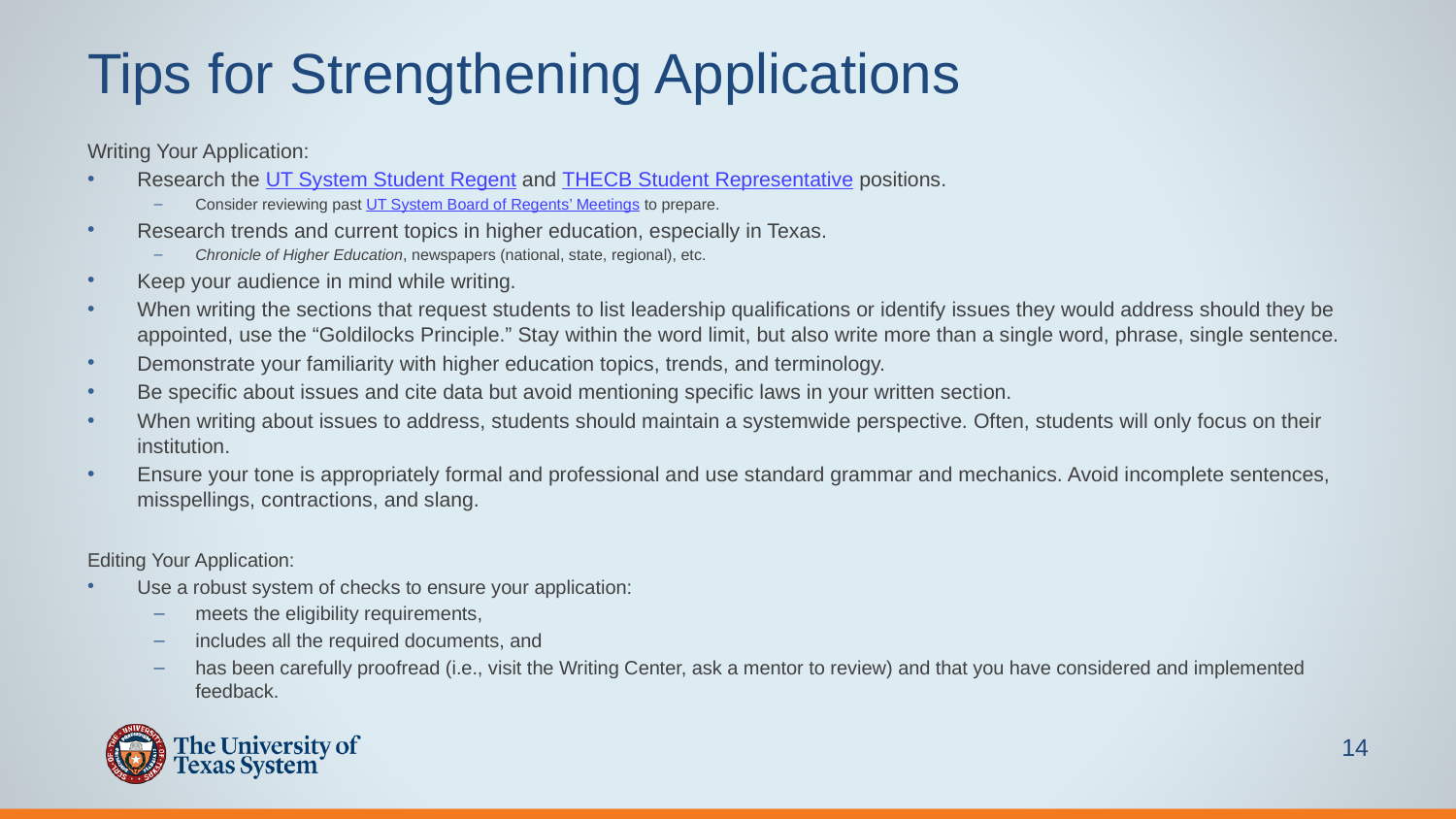

# Tips for Strengthening Applications
Writing Your Application:
Research the UT System Student Regent and THECB Student Representative positions.
Consider reviewing past UT System Board of Regents’ Meetings to prepare.
Research trends and current topics in higher education, especially in Texas.
Chronicle of Higher Education, newspapers (national, state, regional), etc.
Keep your audience in mind while writing.
When writing the sections that request students to list leadership qualifications or identify issues they would address should they be appointed, use the “Goldilocks Principle.” Stay within the word limit, but also write more than a single word, phrase, single sentence.
Demonstrate your familiarity with higher education topics, trends, and terminology.
Be specific about issues and cite data but avoid mentioning specific laws in your written section.
When writing about issues to address, students should maintain a systemwide perspective. Often, students will only focus on their institution.
Ensure your tone is appropriately formal and professional and use standard grammar and mechanics. Avoid incomplete sentences, misspellings, contractions, and slang.

Editing Your Application:
Use a robust system of checks to ensure your application:
meets the eligibility requirements,
includes all the required documents, and
has been carefully proofread (i.e., visit the Writing Center, ask a mentor to review) and that you have considered and implemented feedback.

14